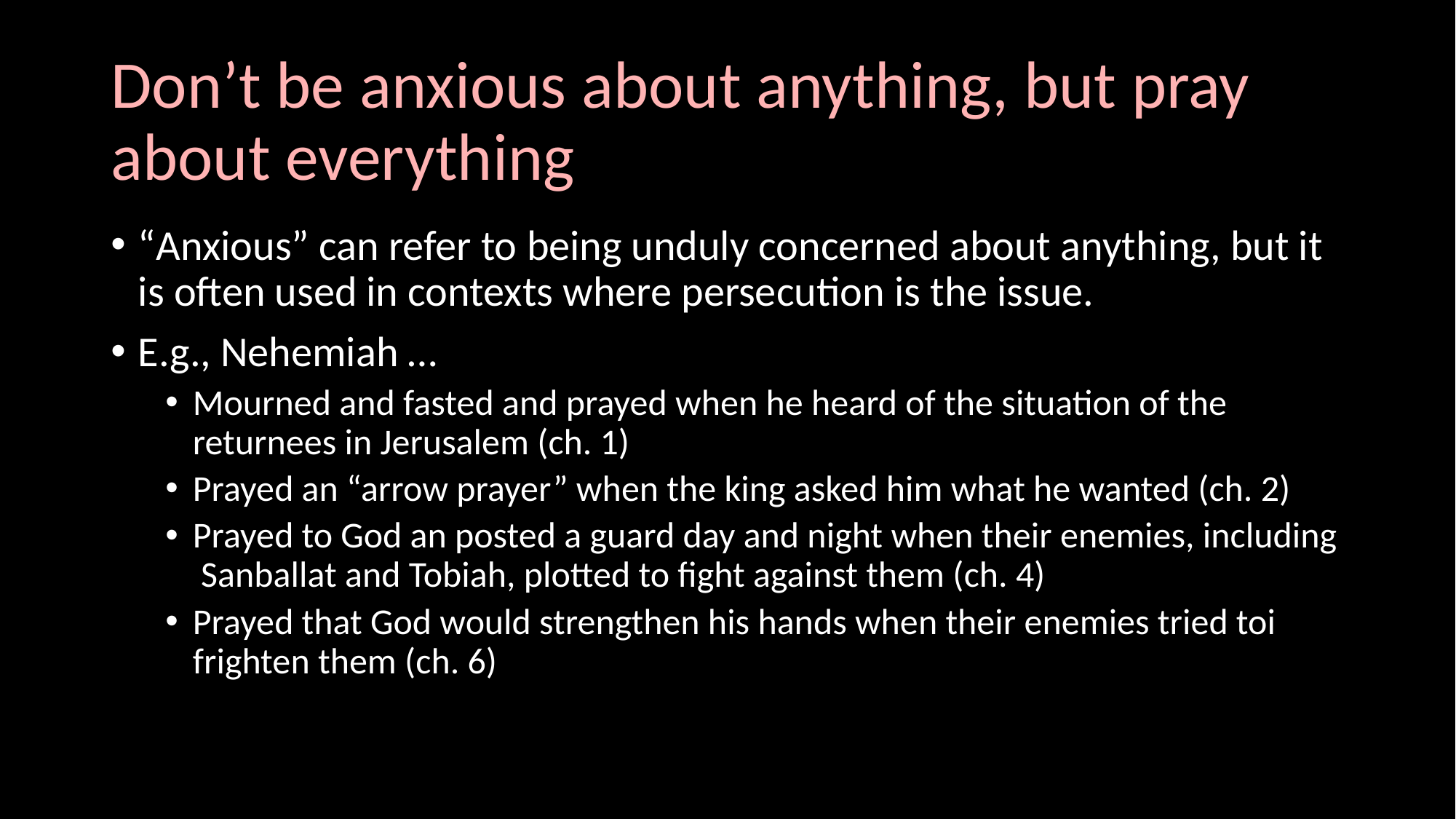

# Don’t be anxious about anything, but pray about everything
“Anxious” can refer to being unduly concerned about anything, but it is often used in contexts where persecution is the issue.
E.g., Nehemiah …
Mourned and fasted and prayed when he heard of the situation of the returnees in Jerusalem (ch. 1)
Prayed an “arrow prayer” when the king asked him what he wanted (ch. 2)
Prayed to God an posted a guard day and night when their enemies, including  Sanballat and Tobiah, plotted to fight against them (ch. 4)
Prayed that God would strengthen his hands when their enemies tried toi frighten them (ch. 6)